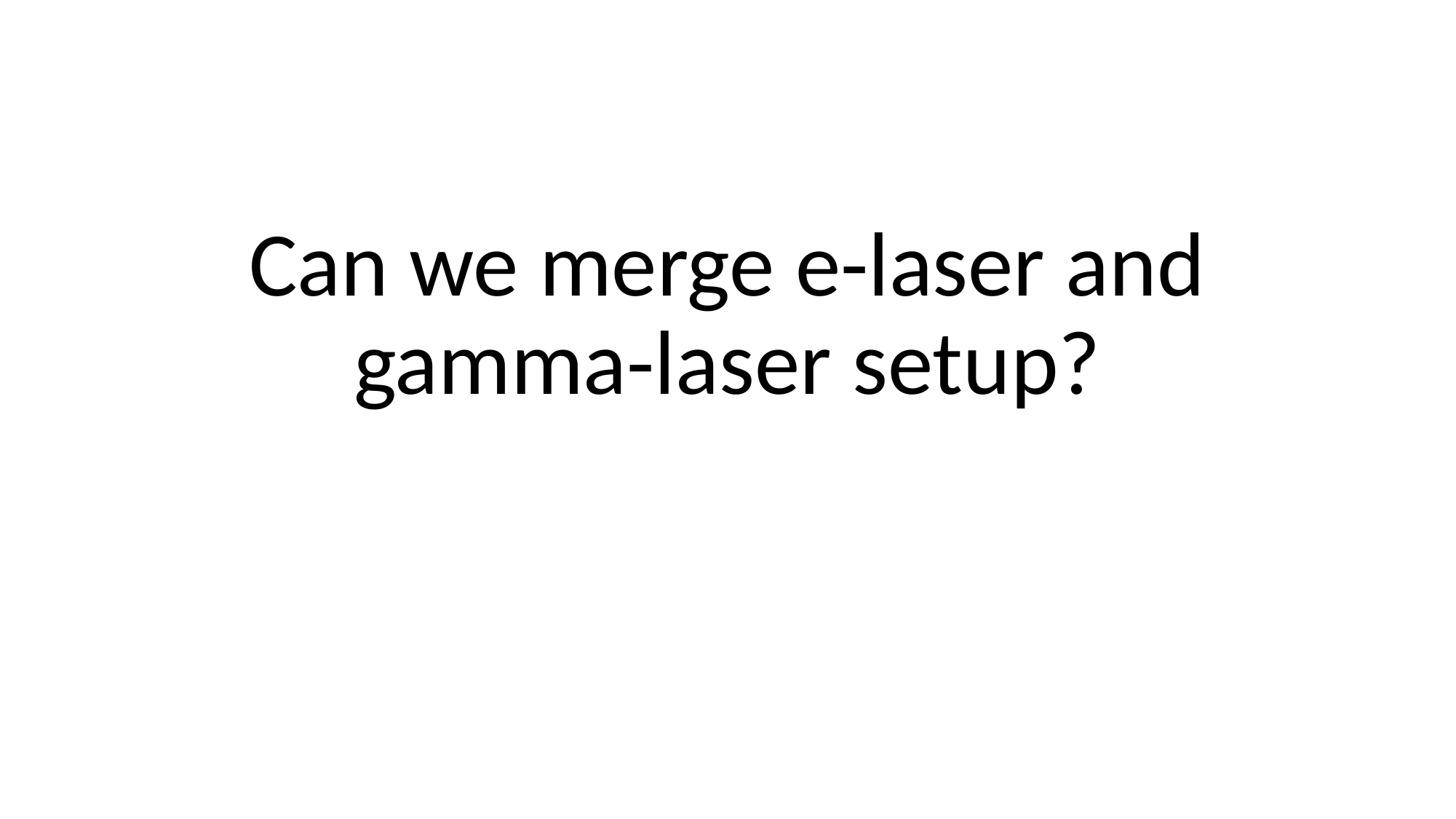

# Can we merge e-laser and gamma-laser setup?